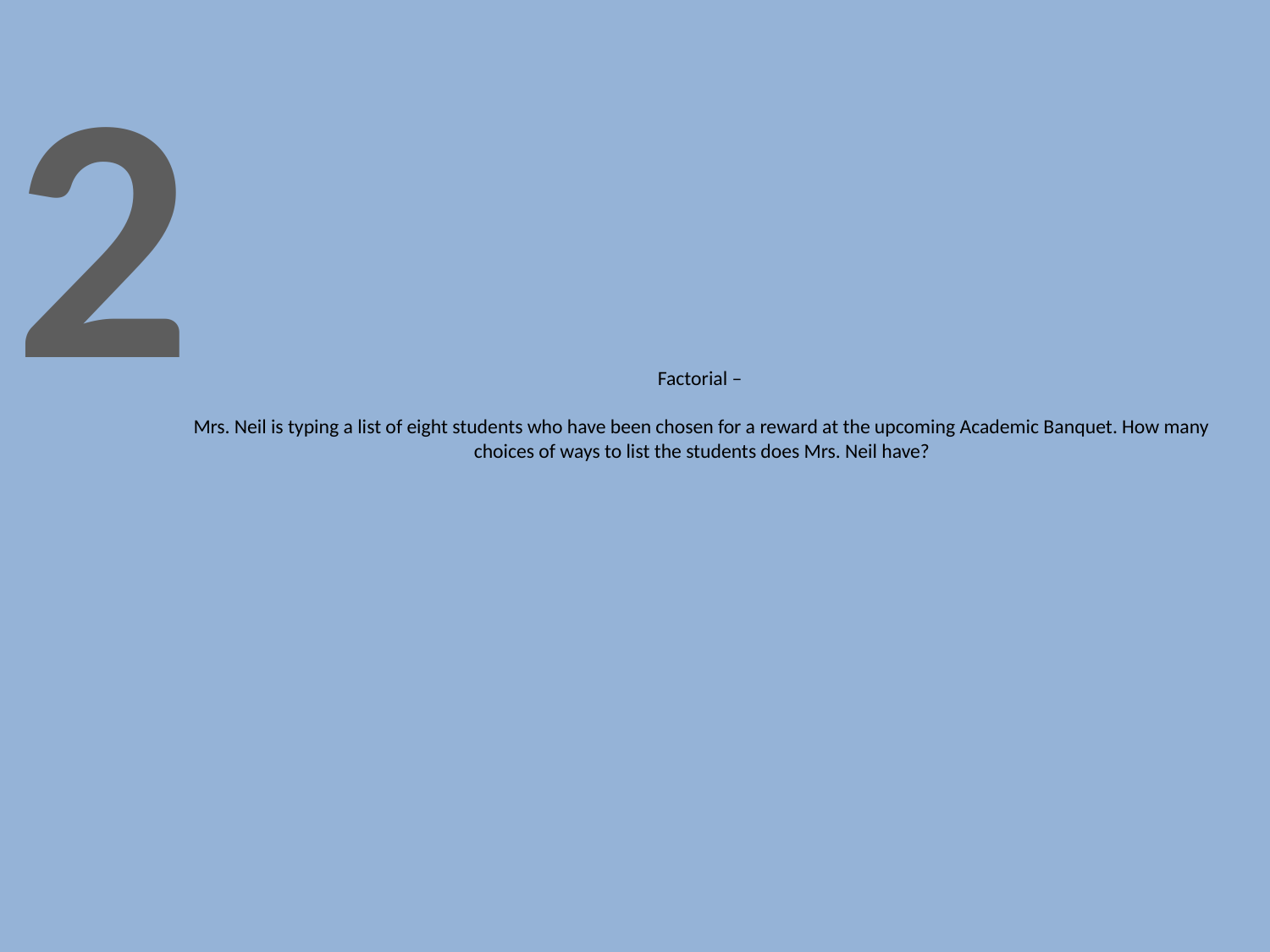

2
# Factorial – Mrs. Neil is typing a list of eight students who have been chosen for a reward at the upcoming Academic Banquet. How many choices of ways to list the students does Mrs. Neil have?